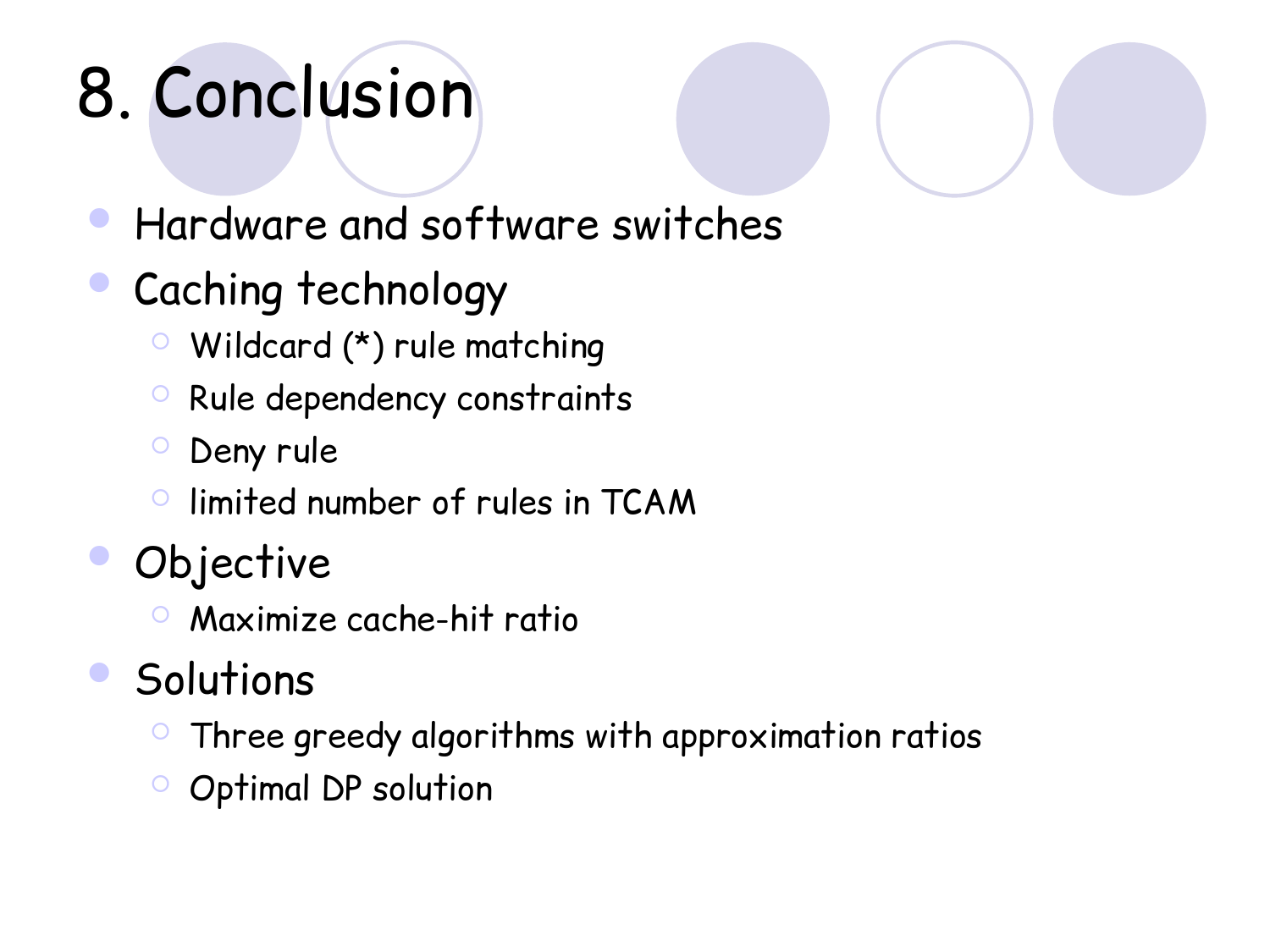

# 8. Conclusion
Hardware and software switches
Caching technology
Wildcard (*) rule matching
Rule dependency constraints
Deny rule
limited number of rules in TCAM
Objective
Maximize cache-hit ratio
Solutions
Three greedy algorithms with approximation ratios
Optimal DP solution